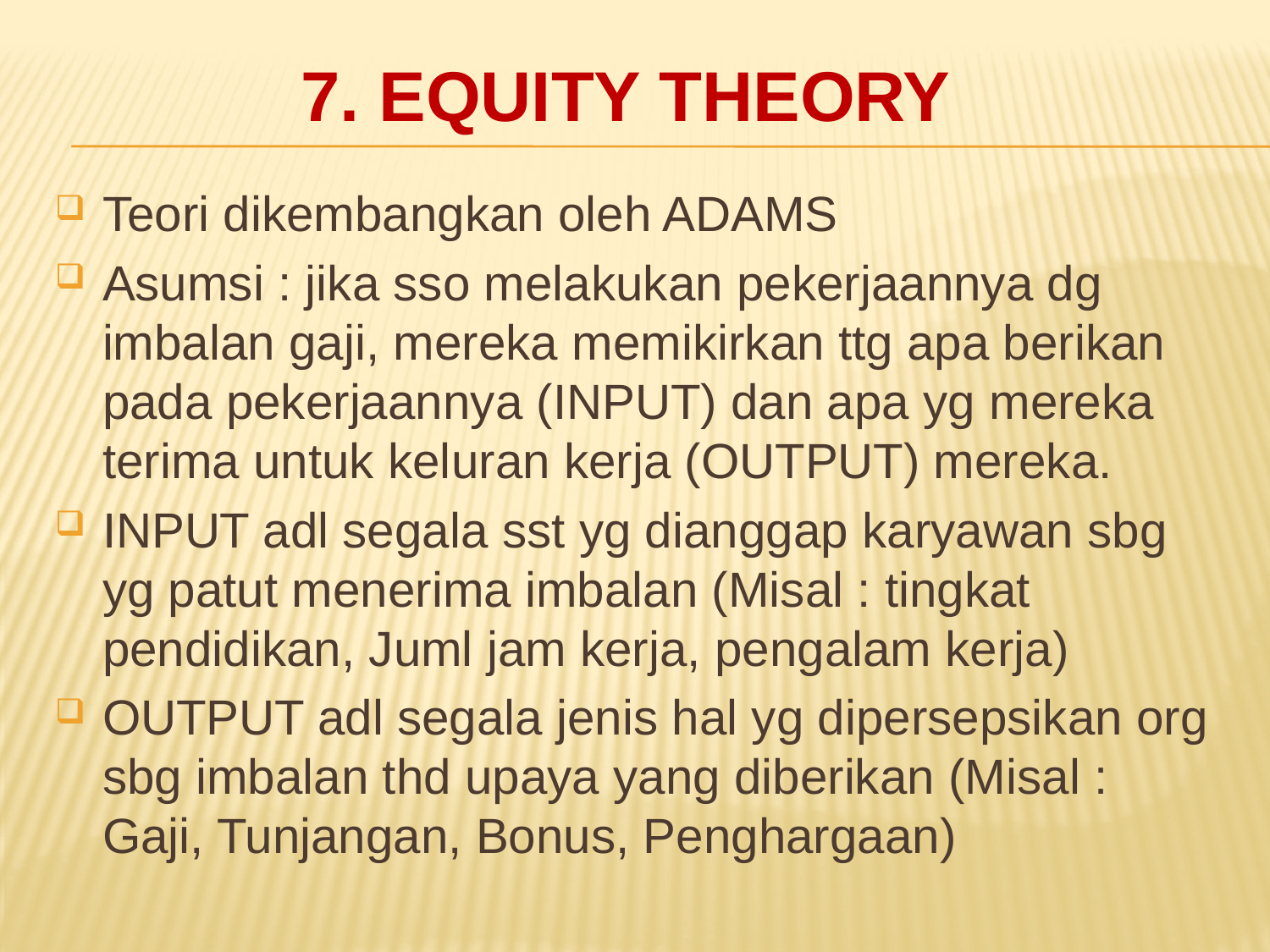

# 7. EQUITY THEORY
Teori dikembangkan oleh ADAMS
Asumsi : jika sso melakukan pekerjaannya dg imbalan gaji, mereka memikirkan ttg apa berikan pada pekerjaannya (INPUT) dan apa yg mereka terima untuk keluran kerja (OUTPUT) mereka.
INPUT adl segala sst yg dianggap karyawan sbg yg patut menerima imbalan (Misal : tingkat pendidikan, Juml jam kerja, pengalam kerja)
OUTPUT adl segala jenis hal yg dipersepsikan org sbg imbalan thd upaya yang diberikan (Misal : Gaji, Tunjangan, Bonus, Penghargaan)